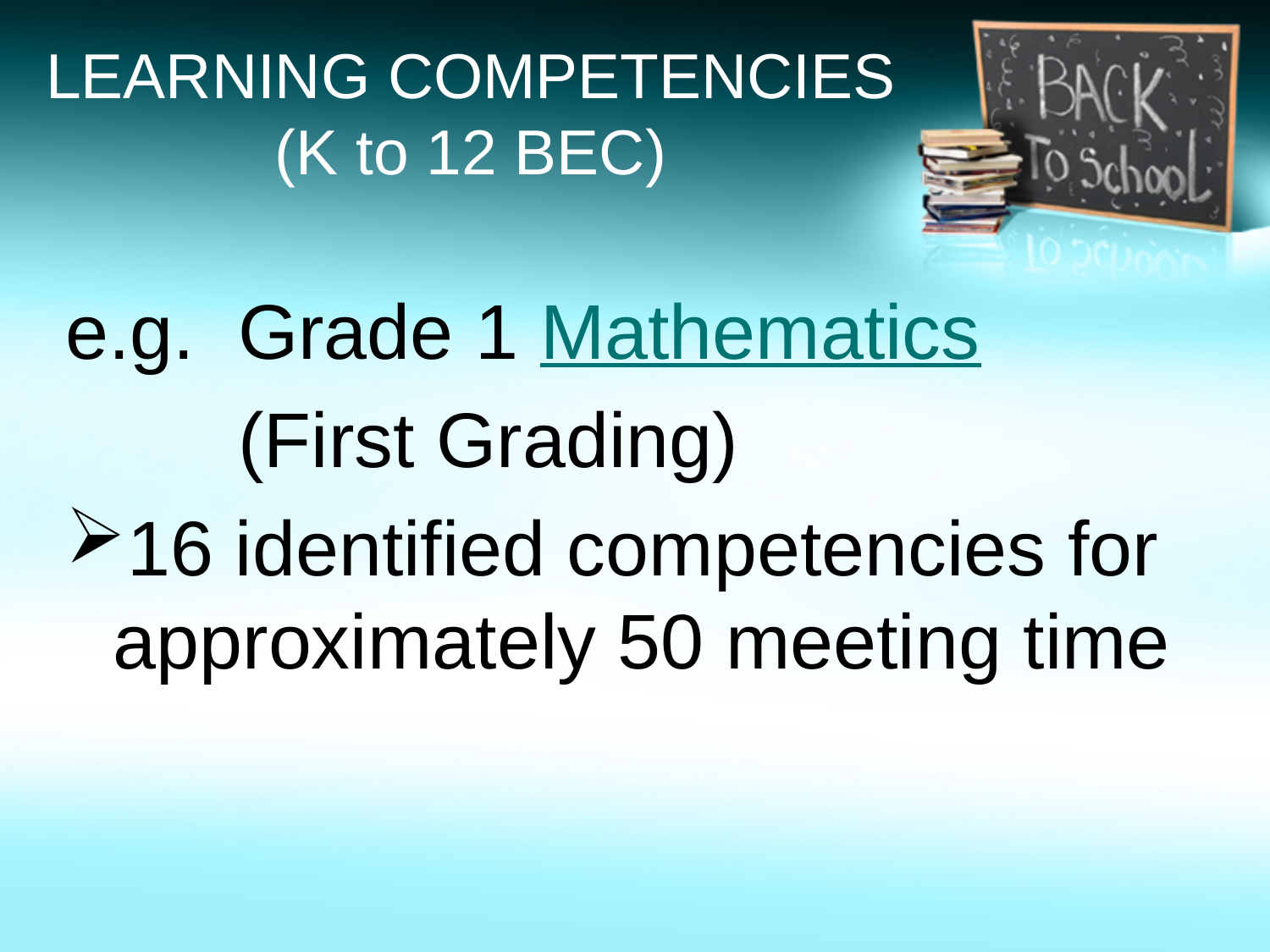

# LEARNING COMPETENCIES (K to 12 BEC)
e.g.  Grade 1 Mathematics
        (First Grading)
16 identified competencies for approximately 50 meeting time